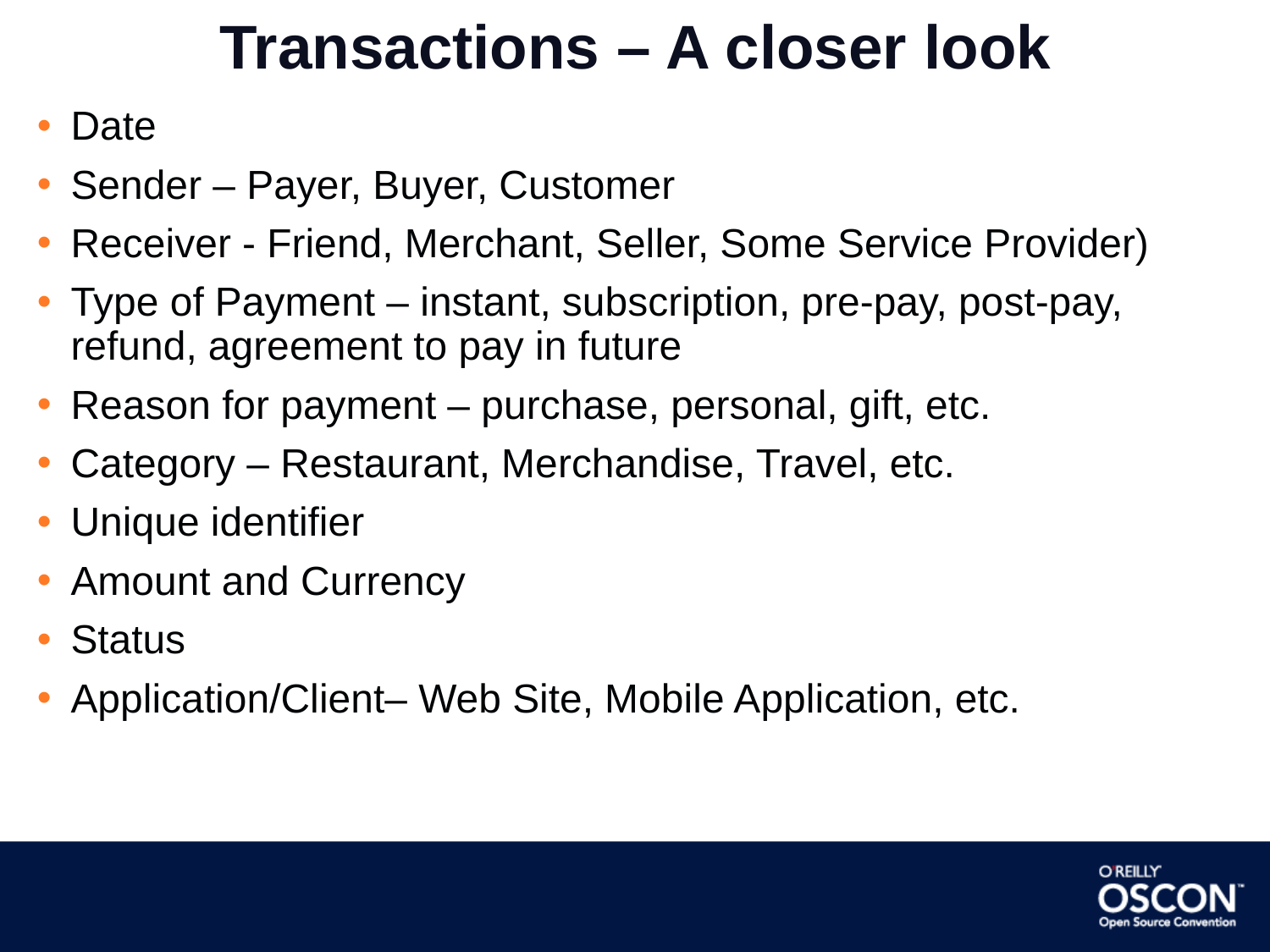

# Transactions – A closer look
Date
Sender – Payer, Buyer, Customer
Receiver - Friend, Merchant, Seller, Some Service Provider)
Type of Payment – instant, subscription, pre-pay, post-pay, refund, agreement to pay in future
Reason for payment – purchase, personal, gift, etc.
Category – Restaurant, Merchandise, Travel, etc.
Unique identifier
Amount and Currency
Status
Application/Client– Web Site, Mobile Application, etc.